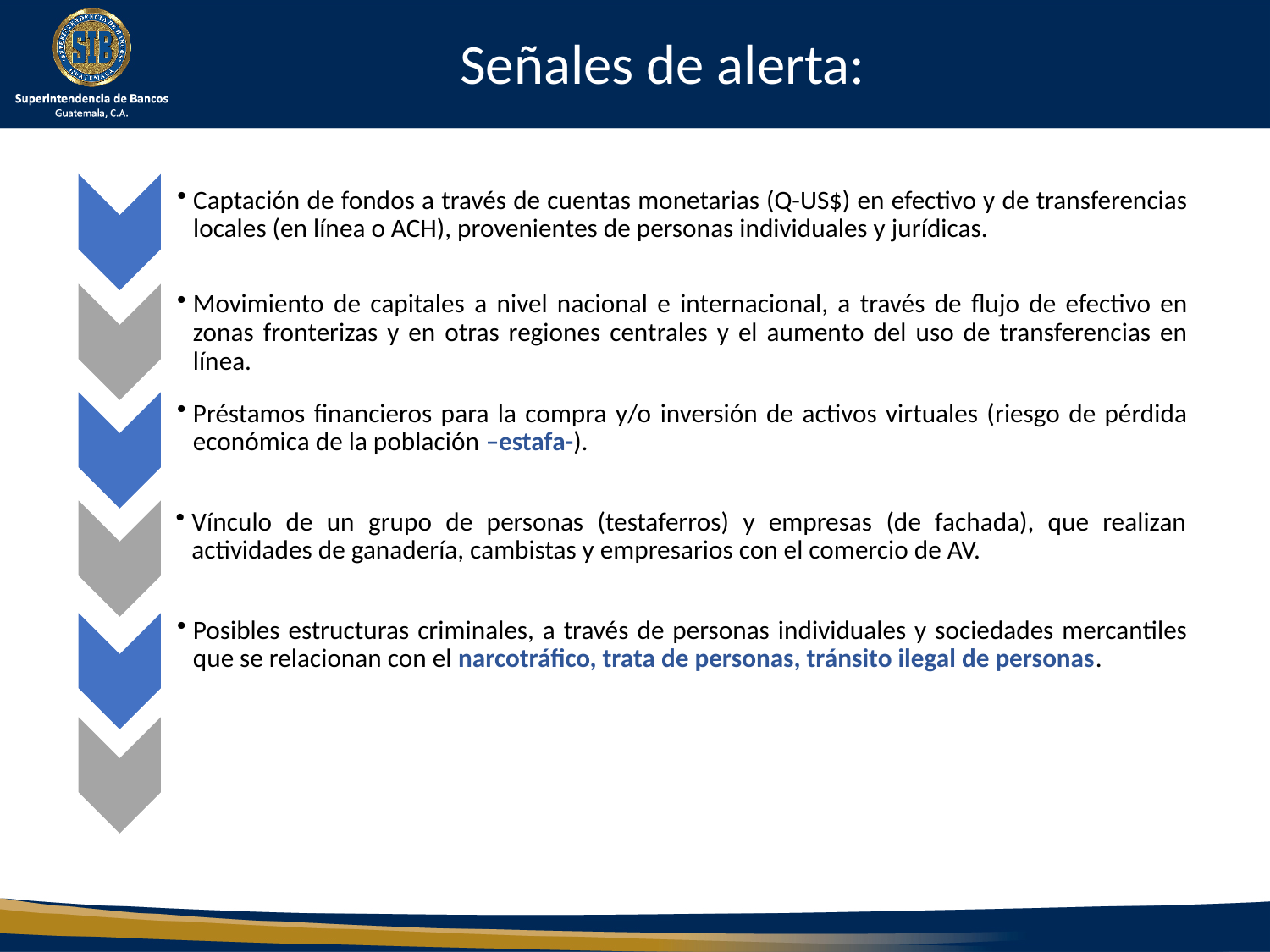

# Señales de alerta:

Captación de fondos a través de cuentas monetarias (Q-US$) en efectivo y de transferencias locales (en línea o ACH), provenientes de personas individuales y jurídicas.

Movimiento de capitales a nivel nacional e internacional, a través de flujo de efectivo en zonas fronterizas y en otras regiones centrales y el aumento del uso de transferencias en línea.

Préstamos financieros para la compra y/o inversión de activos virtuales (riesgo de pérdida económica de la población –estafa-).

Vínculo de un grupo de personas (testaferros) y empresas (de fachada), que realizan actividades de ganadería, cambistas y empresarios con el comercio de AV.

Posibles estructuras criminales, a través de personas individuales y sociedades mercantiles que se relacionan con el narcotráfico, trata de personas, tránsito ilegal de personas.

Posible uso de criptomonedas estables (Token) para la captación de fondos, estratificación y traslado de dinero.